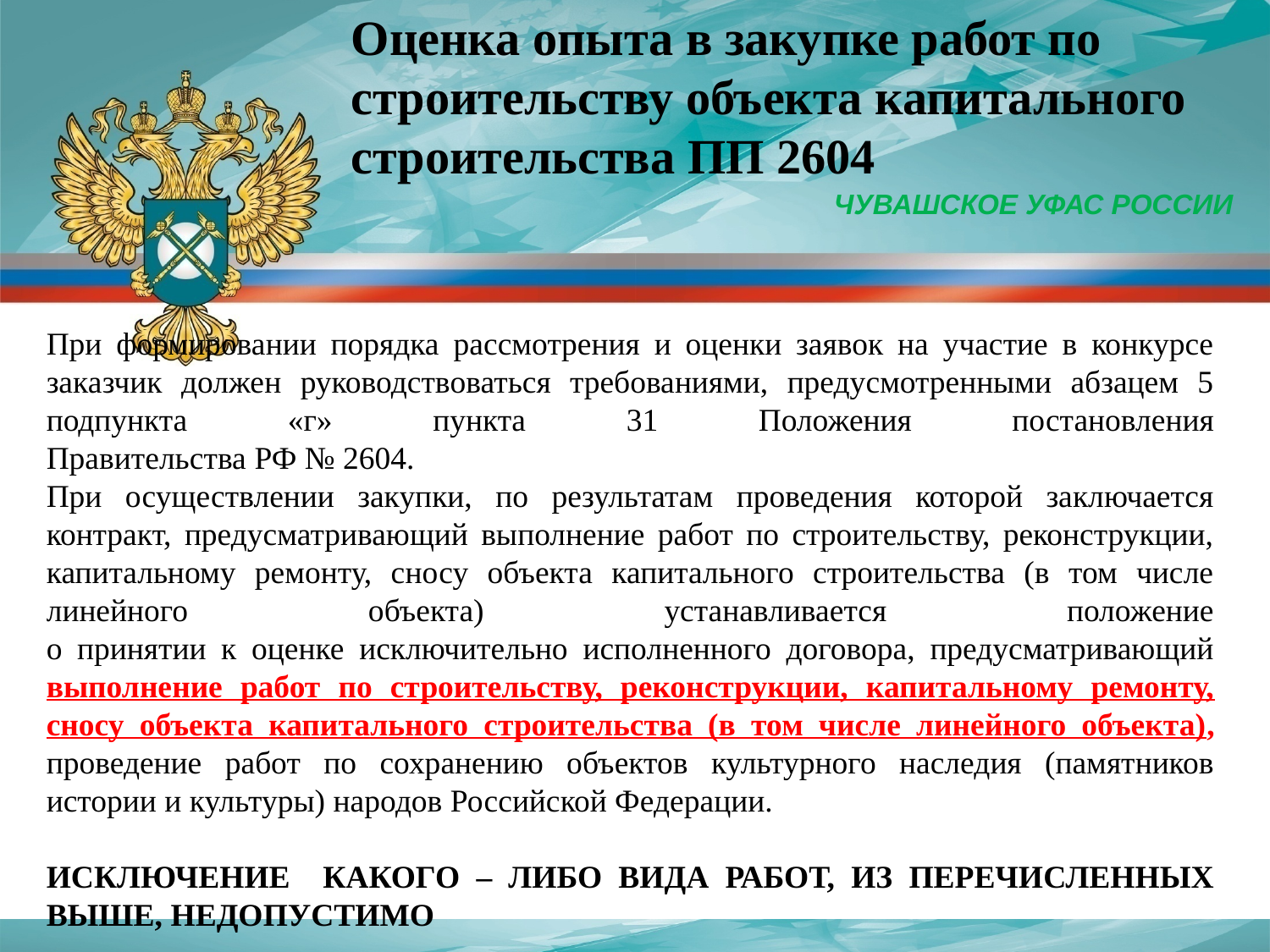

Оценка опыта в закупке работ по строительству объекта капитального строительства ПП 2604
ЧУВАШСКОЕ УФАС РОССИИ
При формировании порядка рассмотрения и оценки заявок на участие в конкурсе заказчик должен руководствоваться требованиями, предусмотренными абзацем 5 подпункта «г» пункта 31 Положения постановления
Правительства РФ № 2604.
При осуществлении закупки, по результатам проведения которой заключается контракт, предусматривающий выполнение работ по строительству, реконструкции, капитальному ремонту, сносу объекта капитального строительства (в том числе линейного объекта) устанавливается положение
о принятии к оценке исключительно исполненного договора, предусматривающий выполнение работ по строительству, реконструкции, капитальному ремонту, сносу объекта капитального строительства (в том числе линейного объекта), проведение работ по сохранению объектов культурного наследия (памятников истории и культуры) народов Российской Федерации.

ИСКЛЮЧЕНИЕ  КАКОГО – ЛИБО ВИДА РАБОТ, ИЗ ПЕРЕЧИСЛЕННЫХ ВЫШЕ, НЕДОПУСТИМО